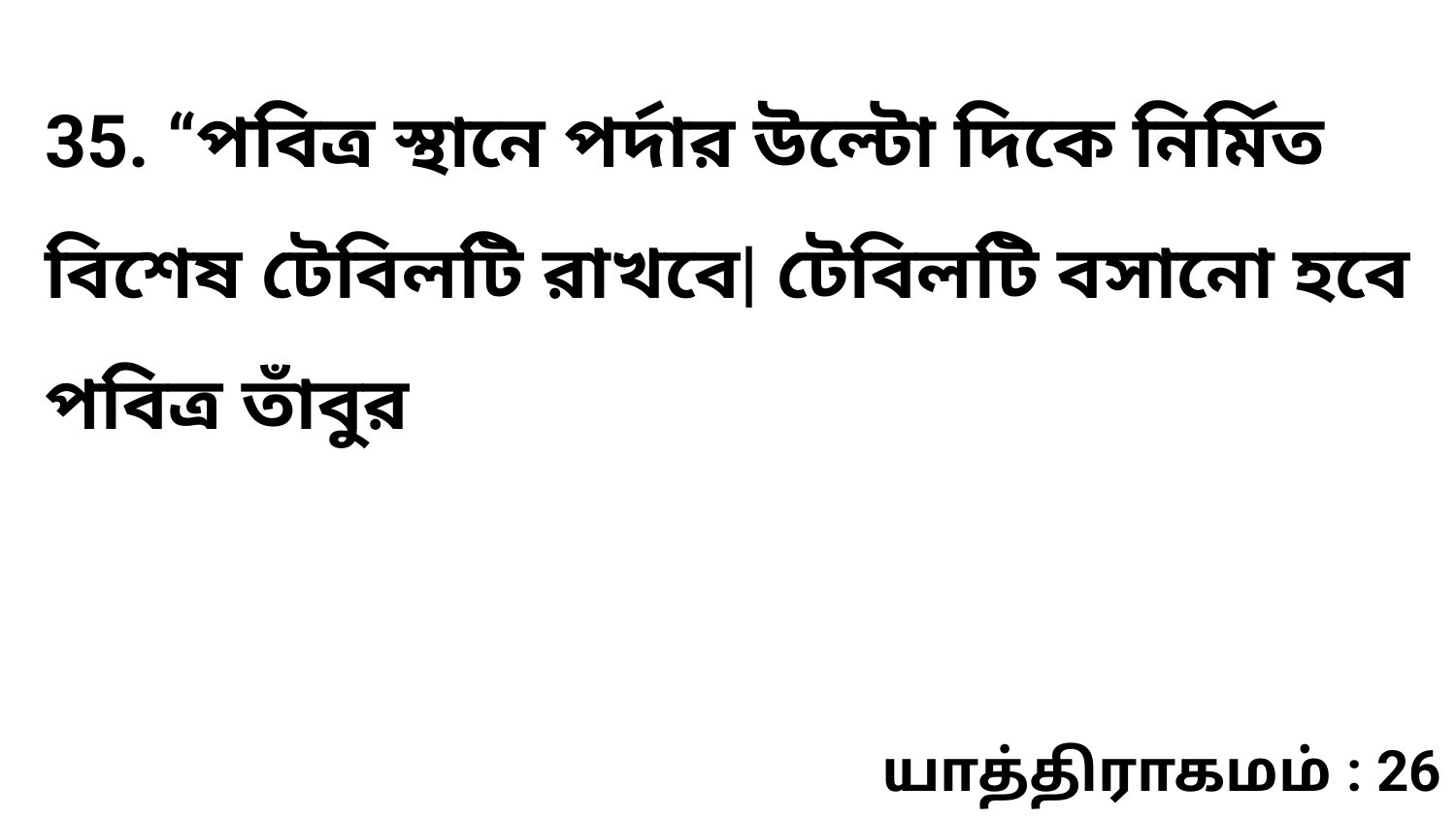

35. “পবিত্র স্থানে পর্দার উল্টো দিকে নির্মিত বিশেষ টেবিলটি রাখবে| টেবিলটি বসানো হবে পবিত্র তাঁবুর
யாத்திராகமம் : 26